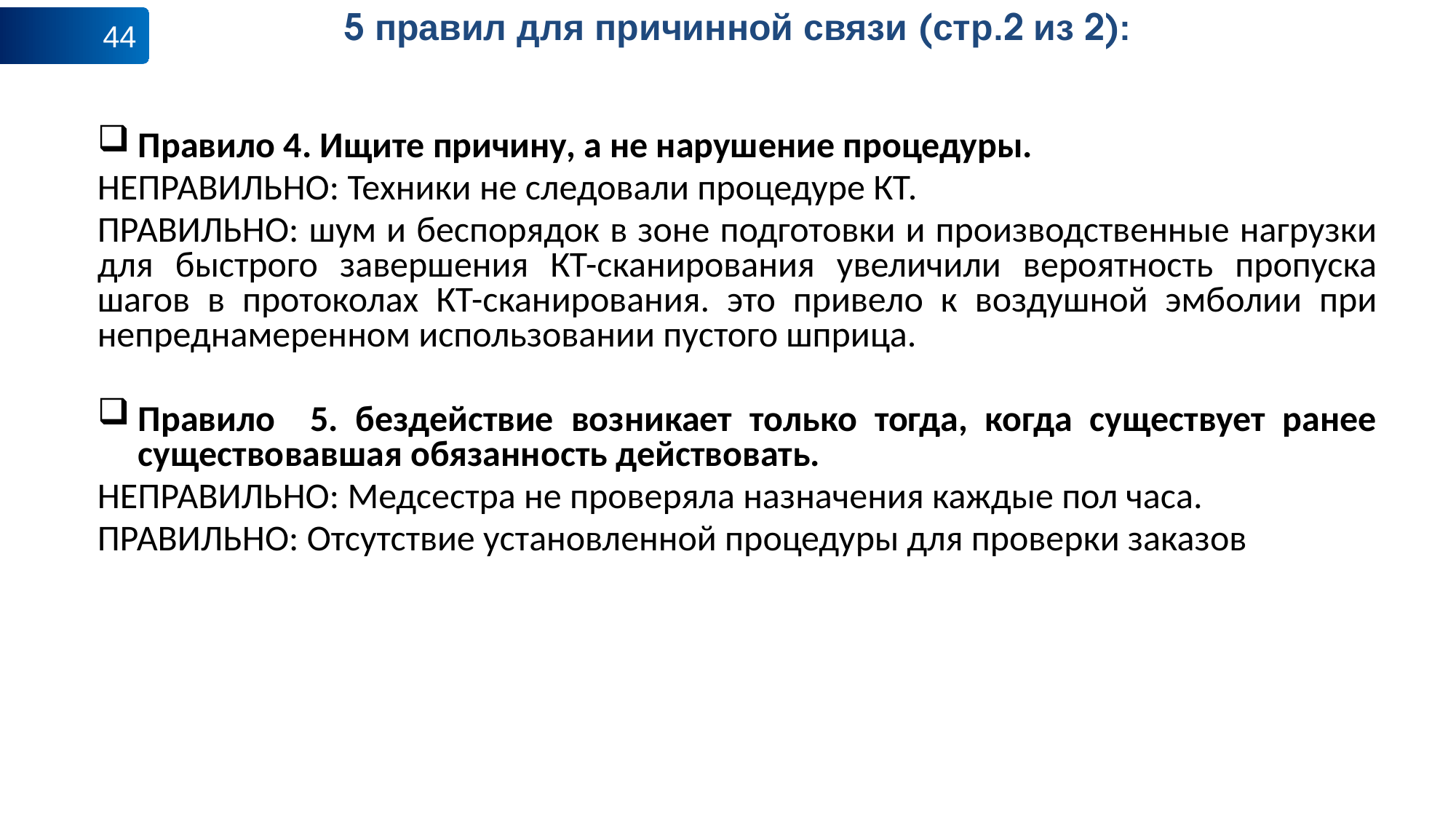

5 правил для причинной связи (стр.2 из 2):
44
Правило 4. Ищите причину, а не нарушение процедуры.
НЕПРАВИЛЬНО: Техники не следовали процедуре КТ.
ПРАВИЛЬНО: шум и беспорядок в зоне подготовки и производственные нагрузки для быстрого завершения КТ-сканирования увеличили вероятность пропуска шагов в протоколах КТ-сканирования. это привело к воздушной эмболии при непреднамеренном использовании пустого шприца.

Правило  5. бездействие возникает только тогда, когда существует ранее существовавшая обязанность действовать.
НЕПРАВИЛЬНО: Медсестра не проверяла назначения каждые пол часа.
ПРАВИЛЬНО: Отсутствие установленной процедуры для проверки заказов